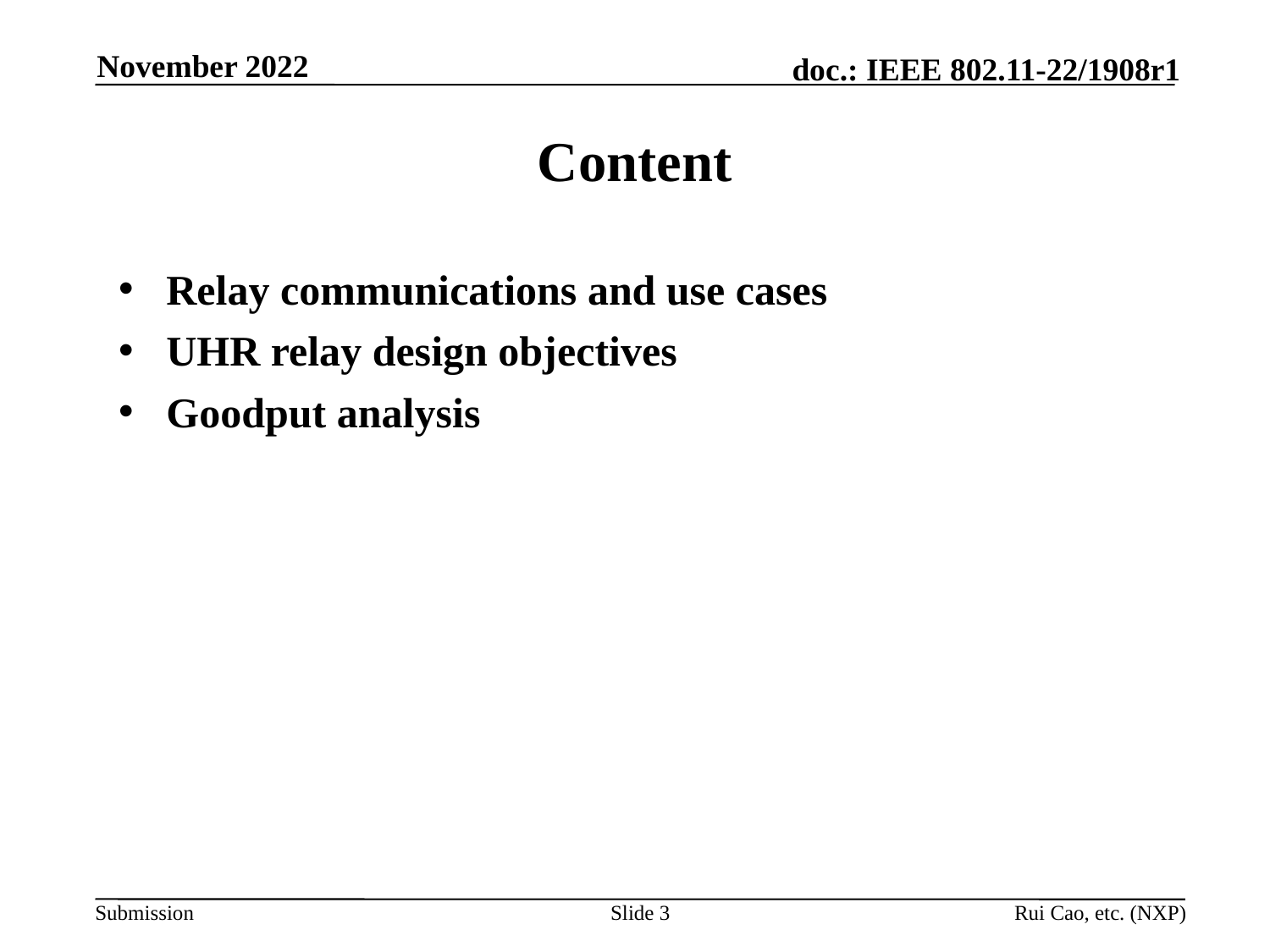

November 2022
# Content
Relay communications and use cases
UHR relay design objectives
Goodput analysis
Slide 3
Rui Cao, etc. (NXP)